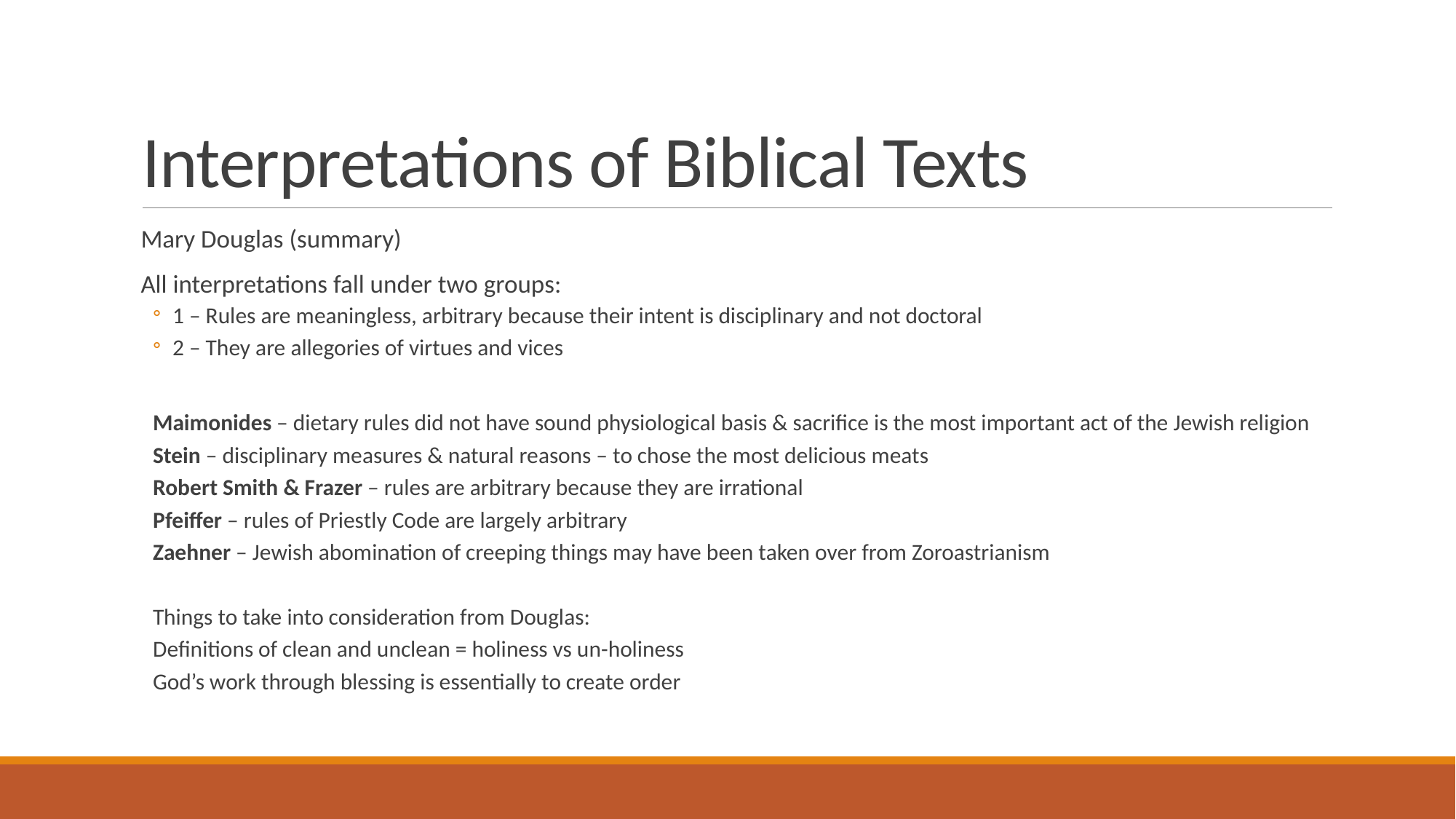

# Interpretations of Biblical Texts
Mary Douglas (summary)
All interpretations fall under two groups:
1 – Rules are meaningless, arbitrary because their intent is disciplinary and not doctoral
2 – They are allegories of virtues and vices

Maimonides – dietary rules did not have sound physiological basis & sacrifice is the most important act of the Jewish religion
Stein – disciplinary measures & natural reasons – to chose the most delicious meats
Robert Smith & Frazer – rules are arbitrary because they are irrational
Pfeiffer – rules of Priestly Code are largely arbitrary
Zaehner – Jewish abomination of creeping things may have been taken over from Zoroastrianism

Things to take into consideration from Douglas:
	Definitions of clean and unclean = holiness vs un-holiness
	God’s work through blessing is essentially to create order